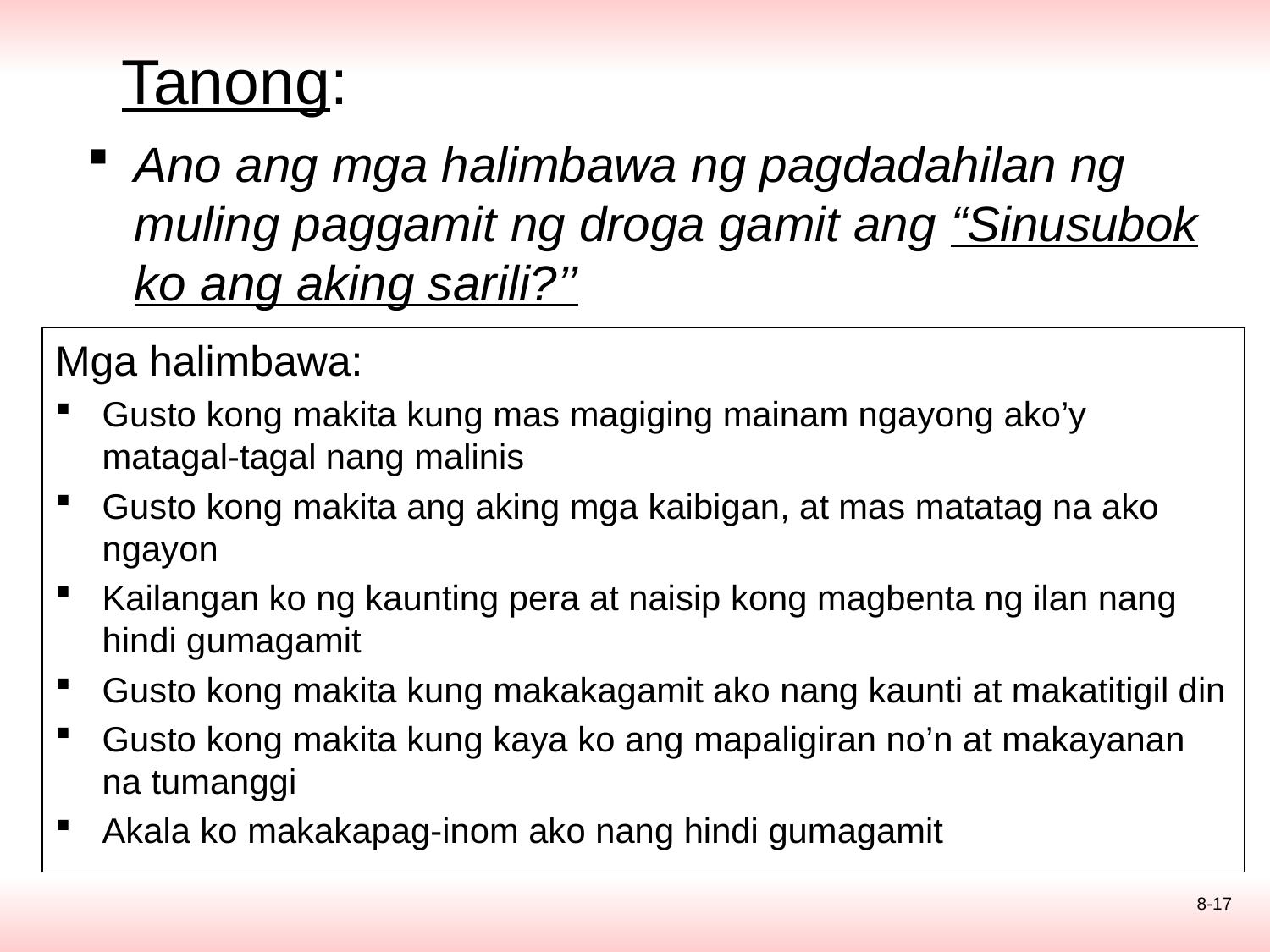

# Tanong:
Ano ang mga halimbawa ng pagdadahilan ng muling paggamit ng droga gamit ang “Sinusubok ko ang aking sarili?’’
Mga halimbawa:
Gusto kong makita kung mas magiging mainam ngayong ako’y matagal-tagal nang malinis
Gusto kong makita ang aking mga kaibigan, at mas matatag na ako ngayon
Kailangan ko ng kaunting pera at naisip kong magbenta ng ilan nang hindi gumagamit
Gusto kong makita kung makakagamit ako nang kaunti at makatitigil din
Gusto kong makita kung kaya ko ang mapaligiran no’n at makayanan na tumanggi
Akala ko makakapag-inom ako nang hindi gumagamit
8-17